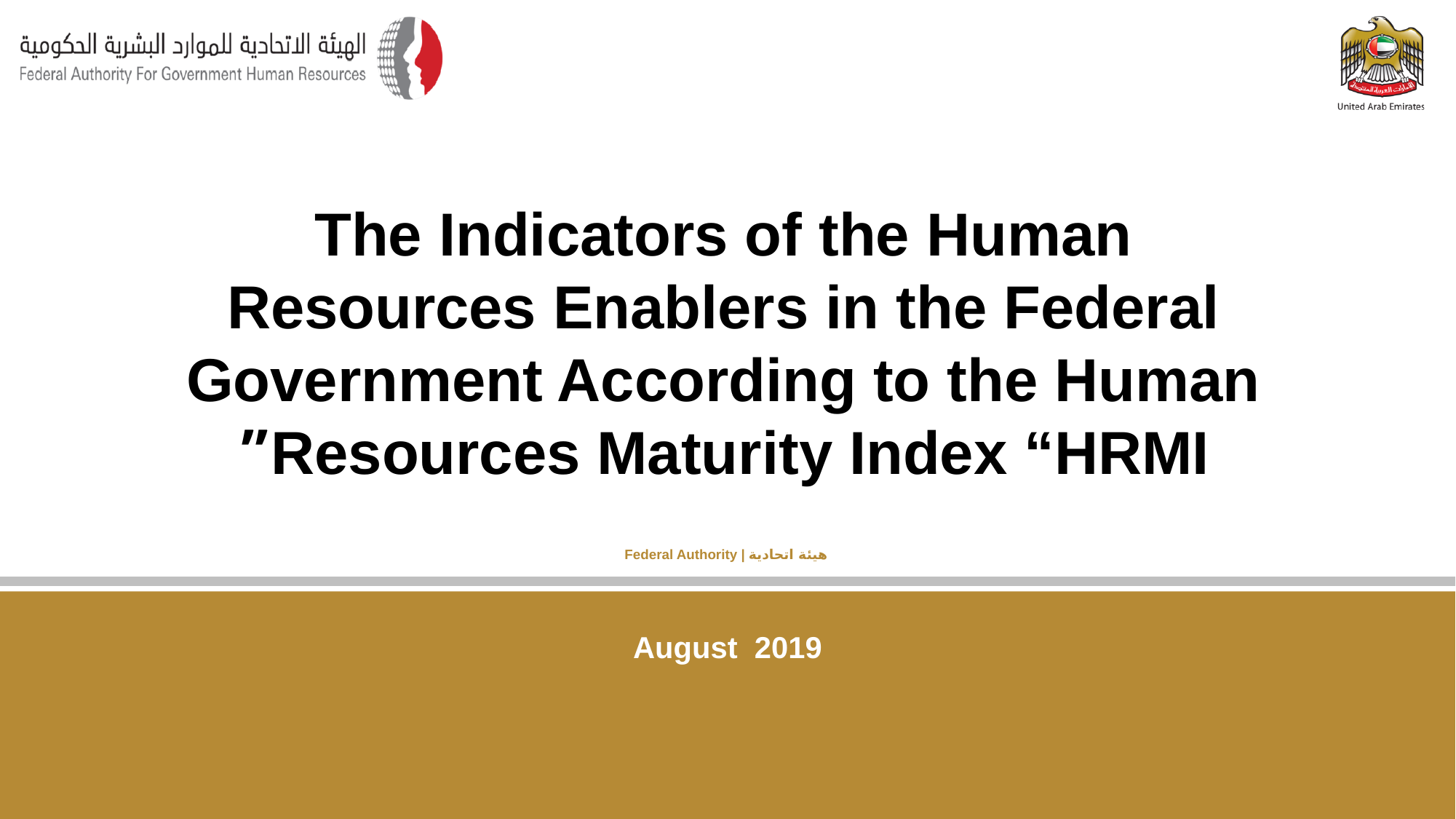

The Indicators of the Human Resources Enablers in the Federal Government According to the Human Resources Maturity Index “HRMI”
Federal Authority | هيئة اتحادية
August  2019